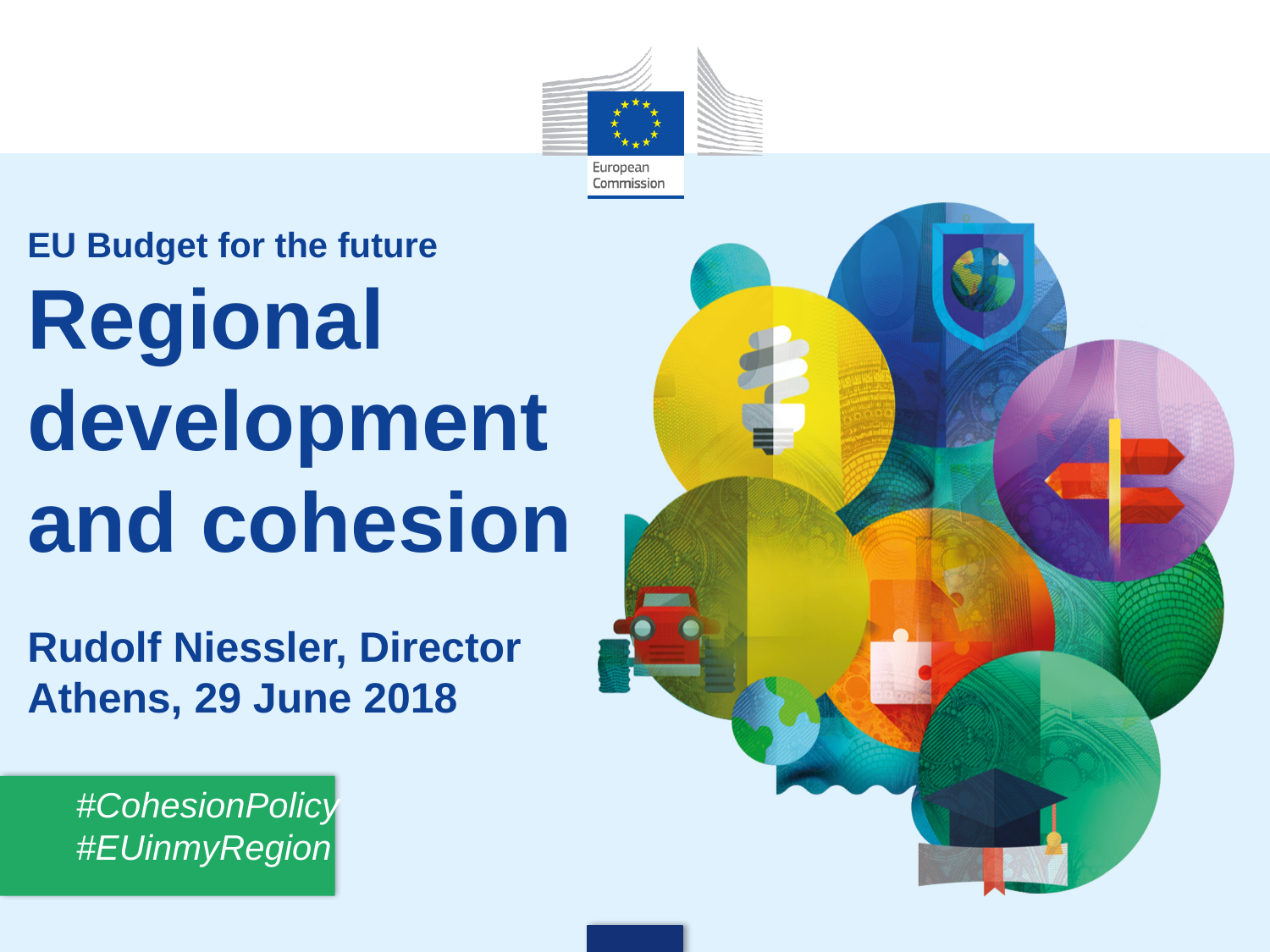

# EU Budget for the future Regional development and cohesion Rudolf Niessler, Director Athens, 29 June 2018

#CohesionPolicy #EUinmyRegion